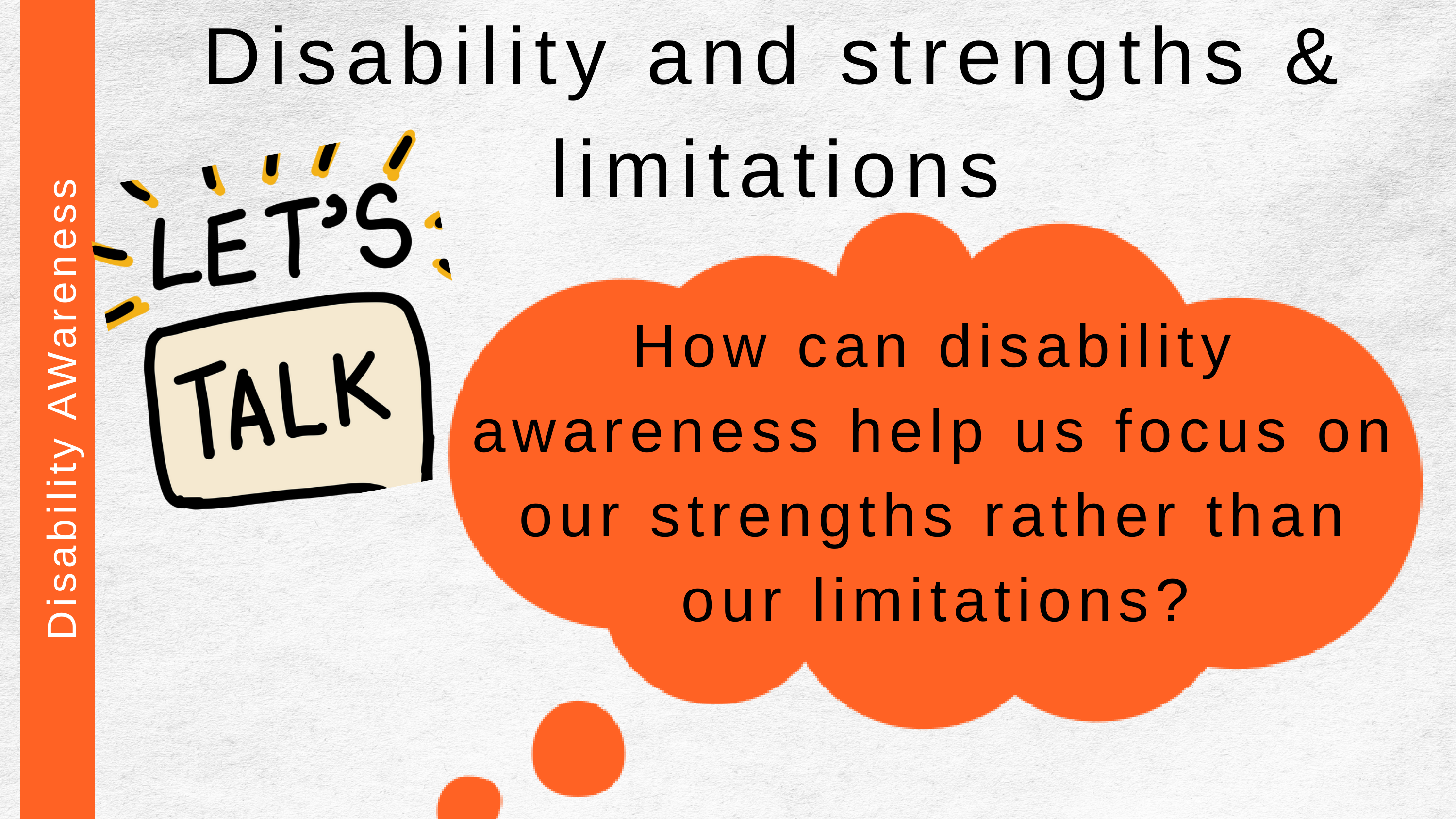

Disability and strengths & limitations

How can disability awareness help us focus on our strengths rather than our limitations?
 Disability AWareness